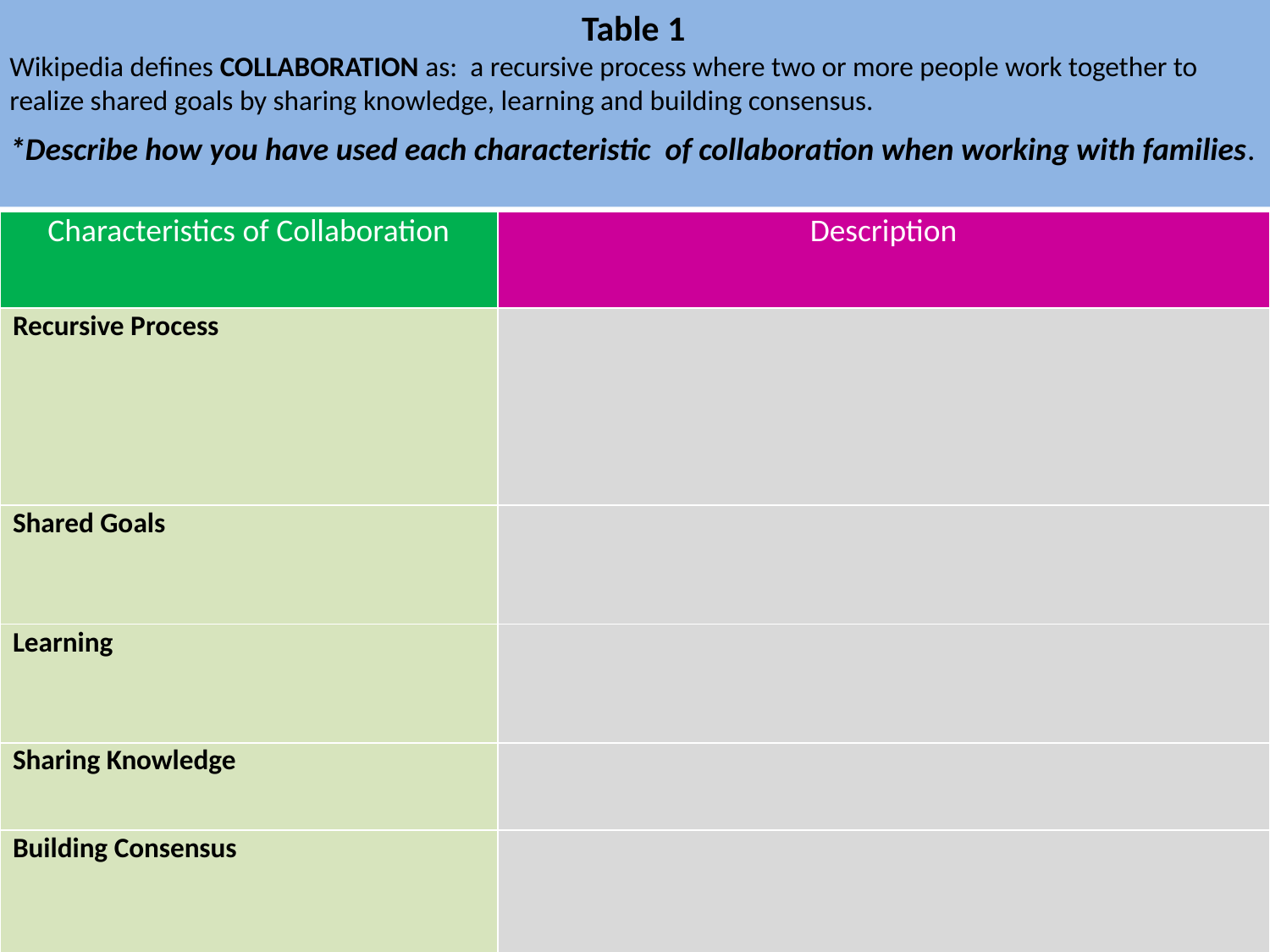

Table 1
Wikipedia defines COLLABORATION as:  a recursive process where two or more people work together to realize shared goals by sharing knowledge, learning and building consensus.

*Describe how you have used each characteristic  of collaboration when working with families.

| Characteristics of Collaboration | Description |
| --- | --- |
| Recursive Process |  |
| Shared Goals |  |
| Learning |  |
| Sharing Knowledge |  |
| Building Consensus |  |